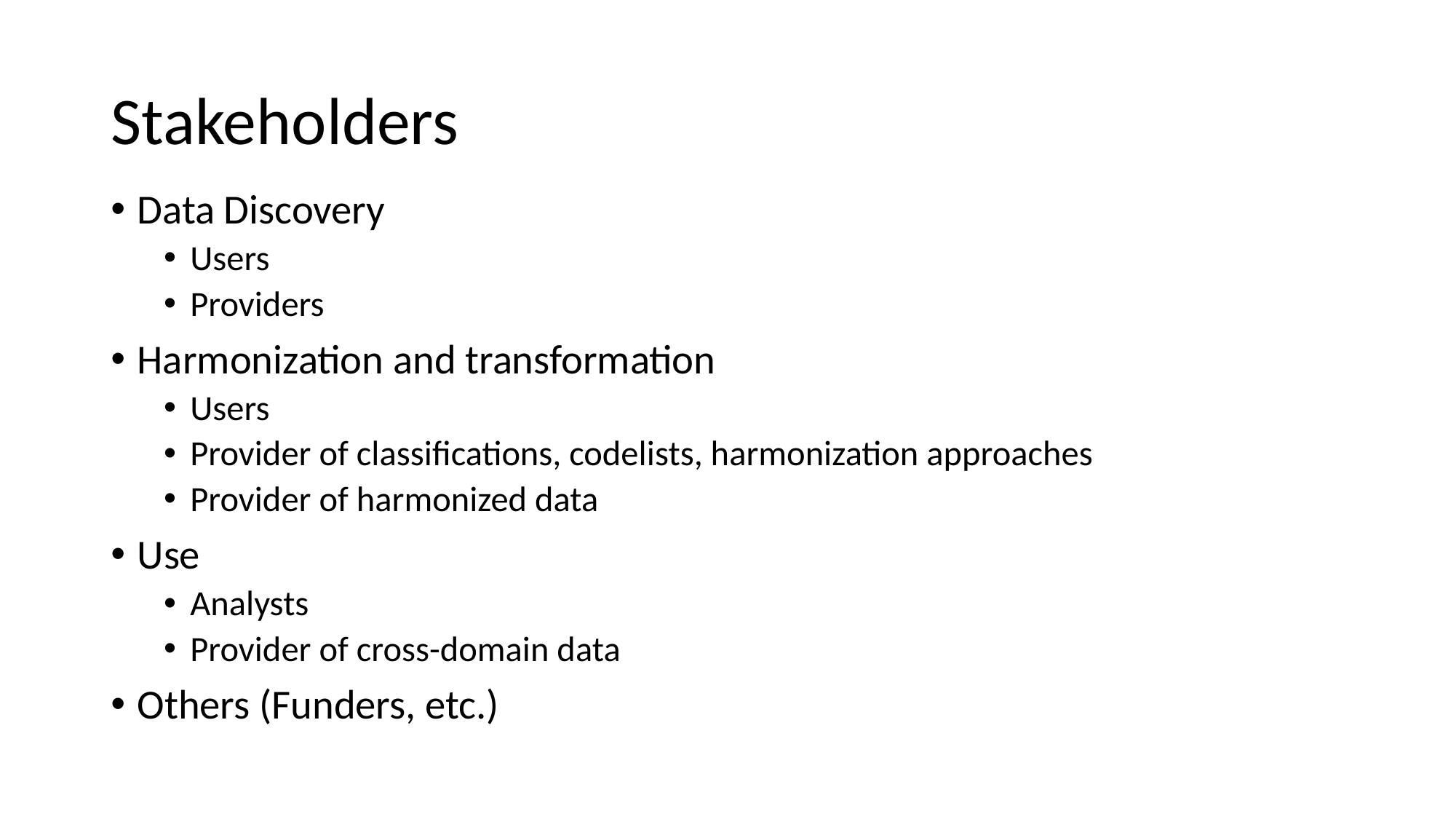

# Stakeholders
Data Discovery
Users
Providers
Harmonization and transformation
Users
Provider of classifications, codelists, harmonization approaches
Provider of harmonized data
Use
Analysts
Provider of cross-domain data
Others (Funders, etc.)